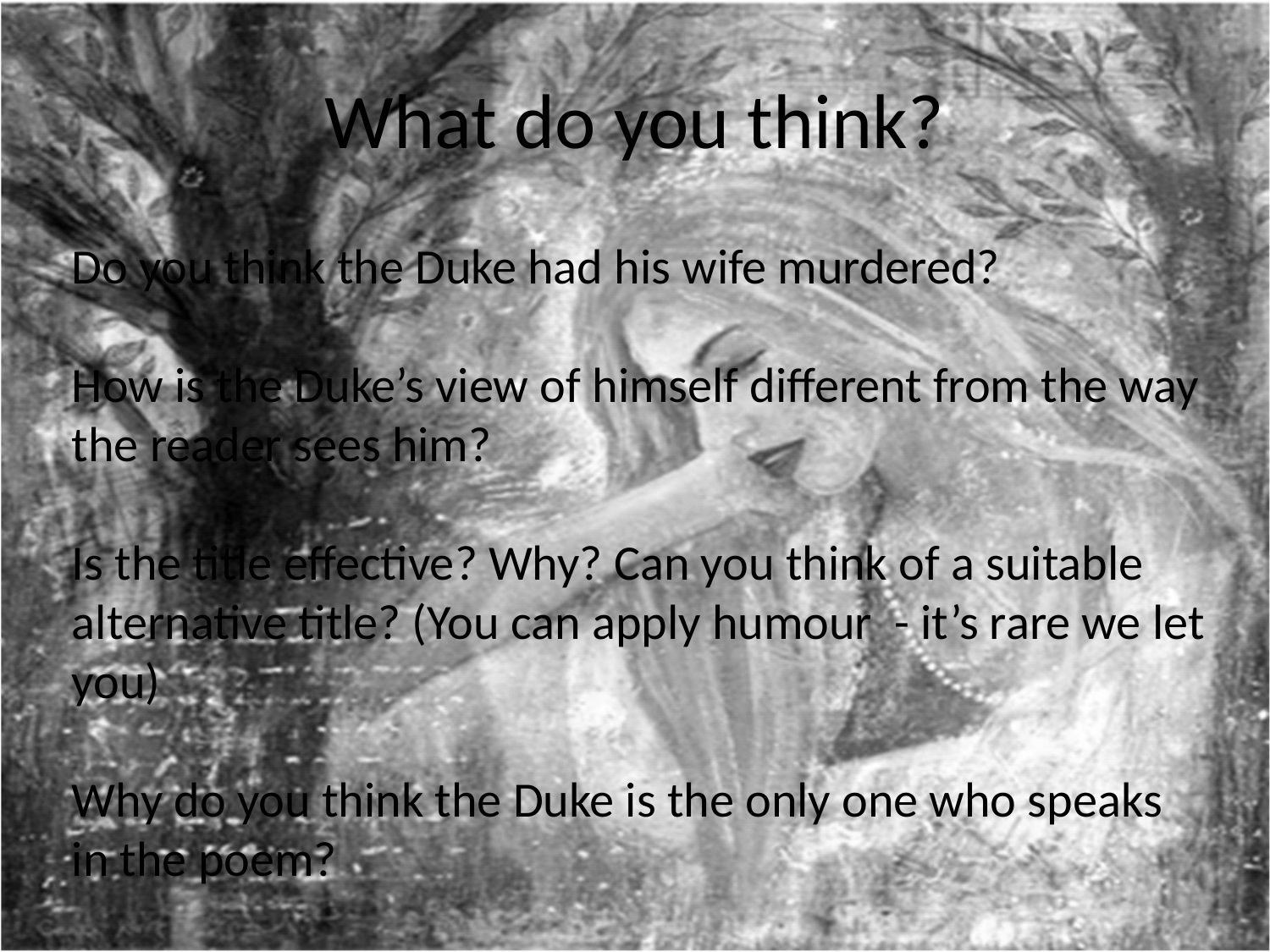

# What do you think?
Do you think the Duke had his wife murdered?

How is the Duke’s view of himself different from the way the reader sees him?

Is the title effective? Why? Can you think of a suitable alternative title? (You can apply humour  - it’s rare we let you)

Why do you think the Duke is the only one who speaks in the poem?